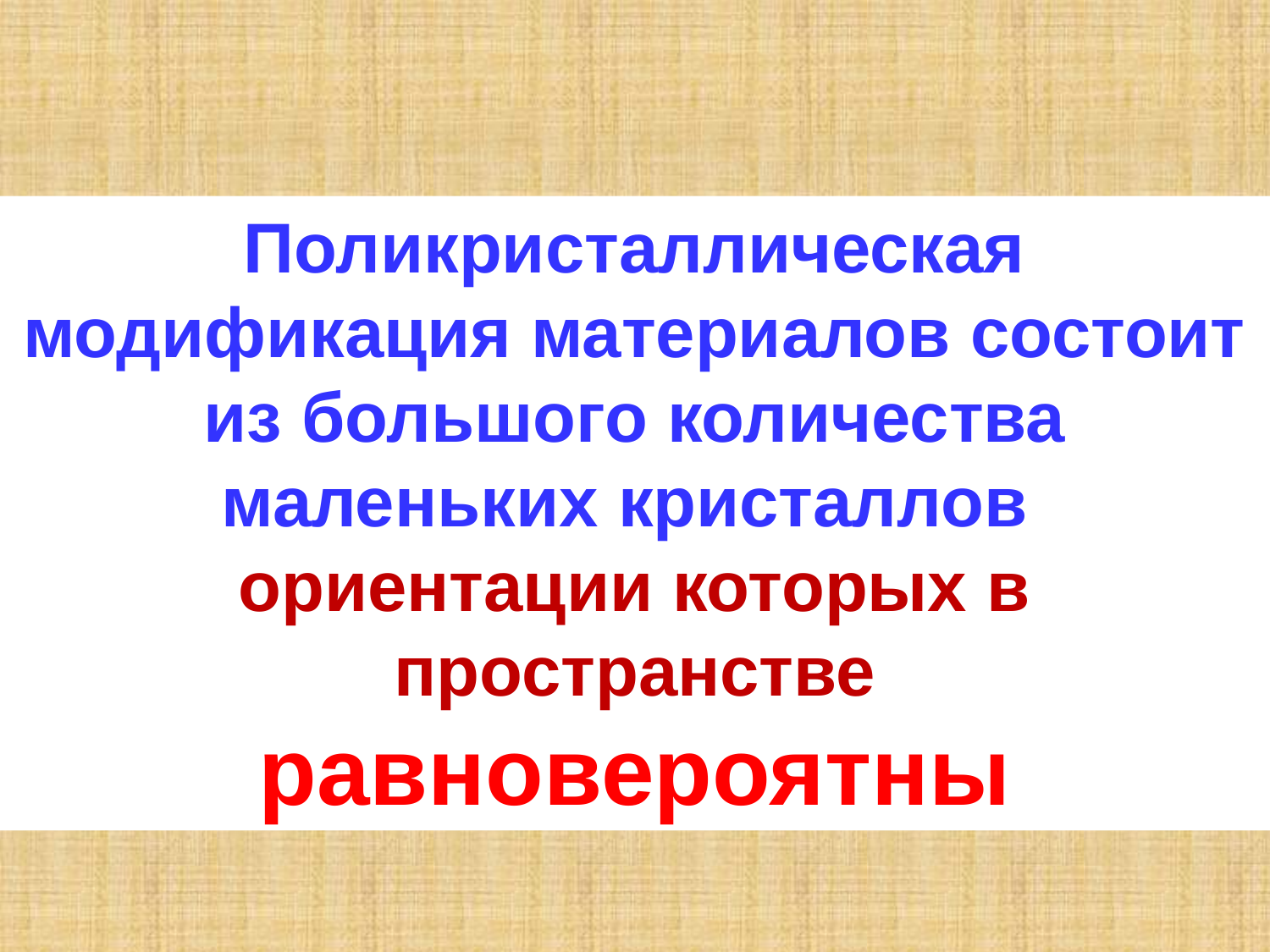

Поликристаллическая модификация материалов состоит из большого количества маленьких кристаллов
ориентации которых в пространстве равновероятны